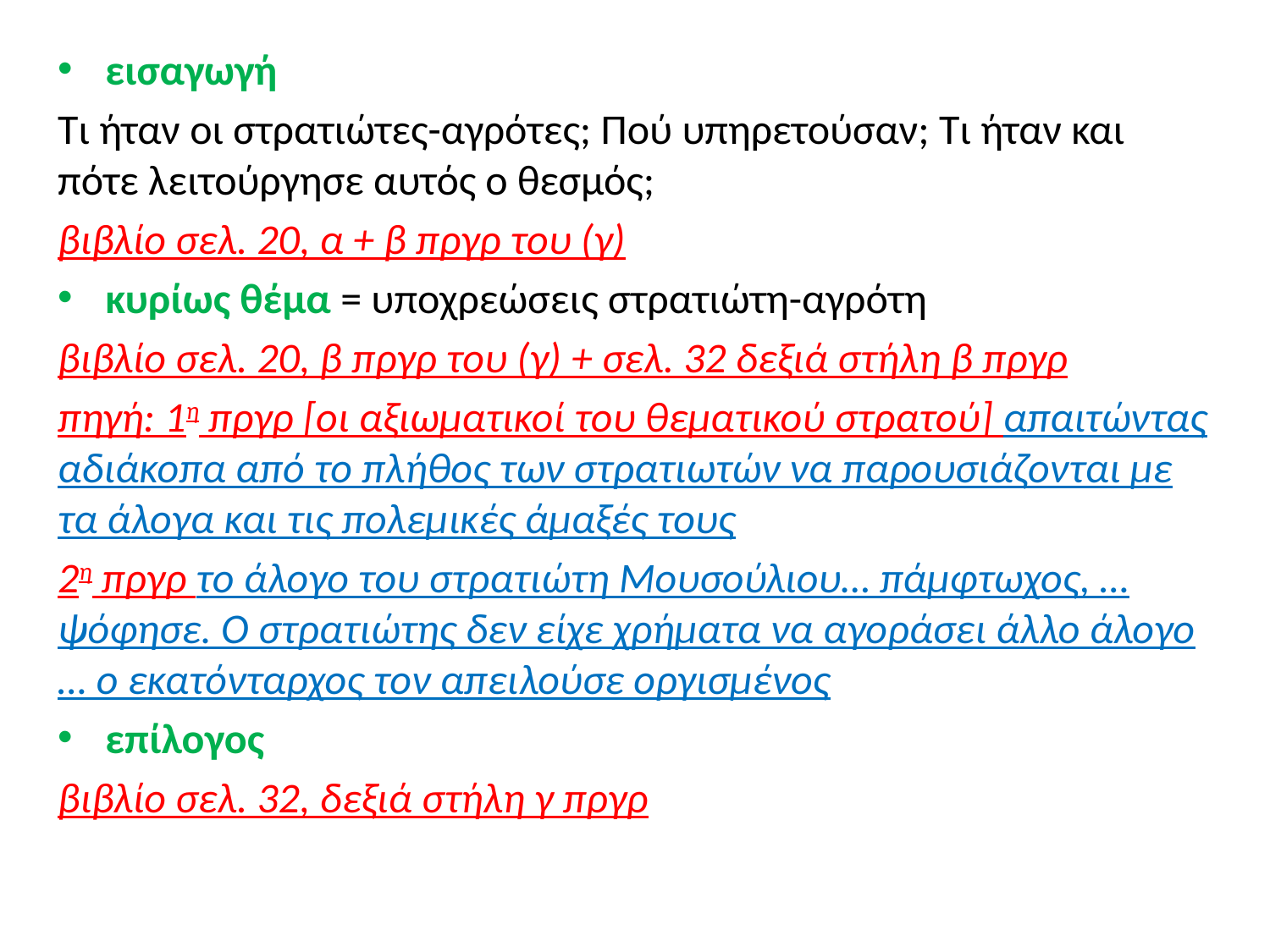

εισαγωγή
Τι ήταν οι στρατιώτες-αγρότες; Πού υπηρετούσαν; Τι ήταν και πότε λειτούργησε αυτός ο θεσμός;
βιβλίο σελ. 20, α + β πργρ του (γ)
κυρίως θέμα = υποχρεώσεις στρατιώτη-αγρότη
βιβλίο σελ. 20, β πργρ του (γ) + σελ. 32 δεξιά στήλη β πργρ
πηγή: 1η πργρ [οι αξιωματικοί του θεματικού στρατού] απαιτώντας αδιάκοπα από το πλήθος των στρατιωτών να παρουσιάζονται με τα άλογα και τις πολεμικές άμαξές τους
2η πργρ το άλογο του στρατιώτη Μουσούλιου… πάμφτωχος, … ψόφησε. Ο στρατιώτης δεν είχε χρήματα να αγοράσει άλλο άλογο … ο εκατόνταρχος τον απειλούσε οργισμένος
επίλογος
βιβλίο σελ. 32, δεξιά στήλη γ πργρ